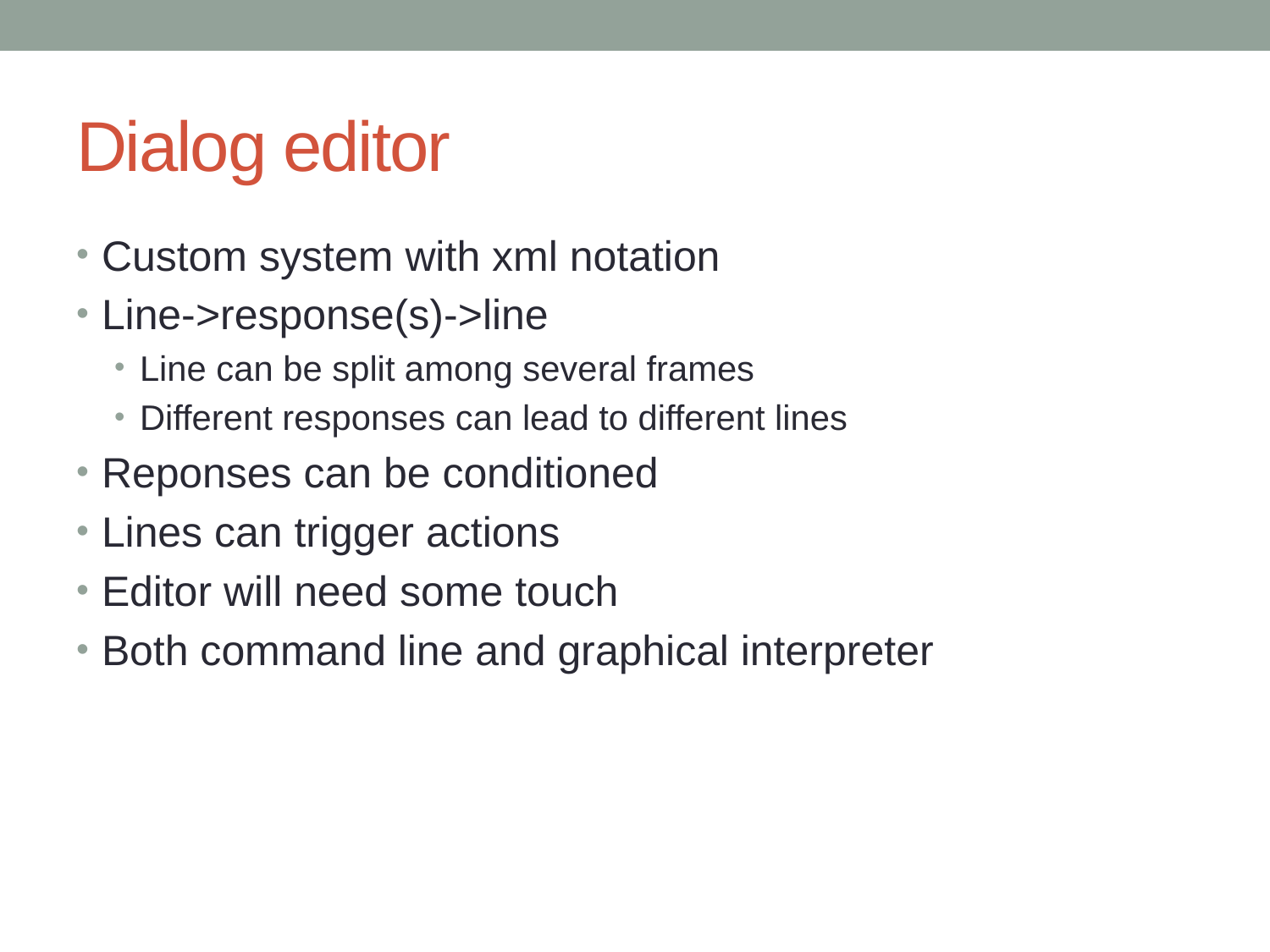

# Dialog editor
Custom system with xml notation
Line->response(s)->line
Line can be split among several frames
Different responses can lead to different lines
Reponses can be conditioned
Lines can trigger actions
Editor will need some touch
Both command line and graphical interpreter